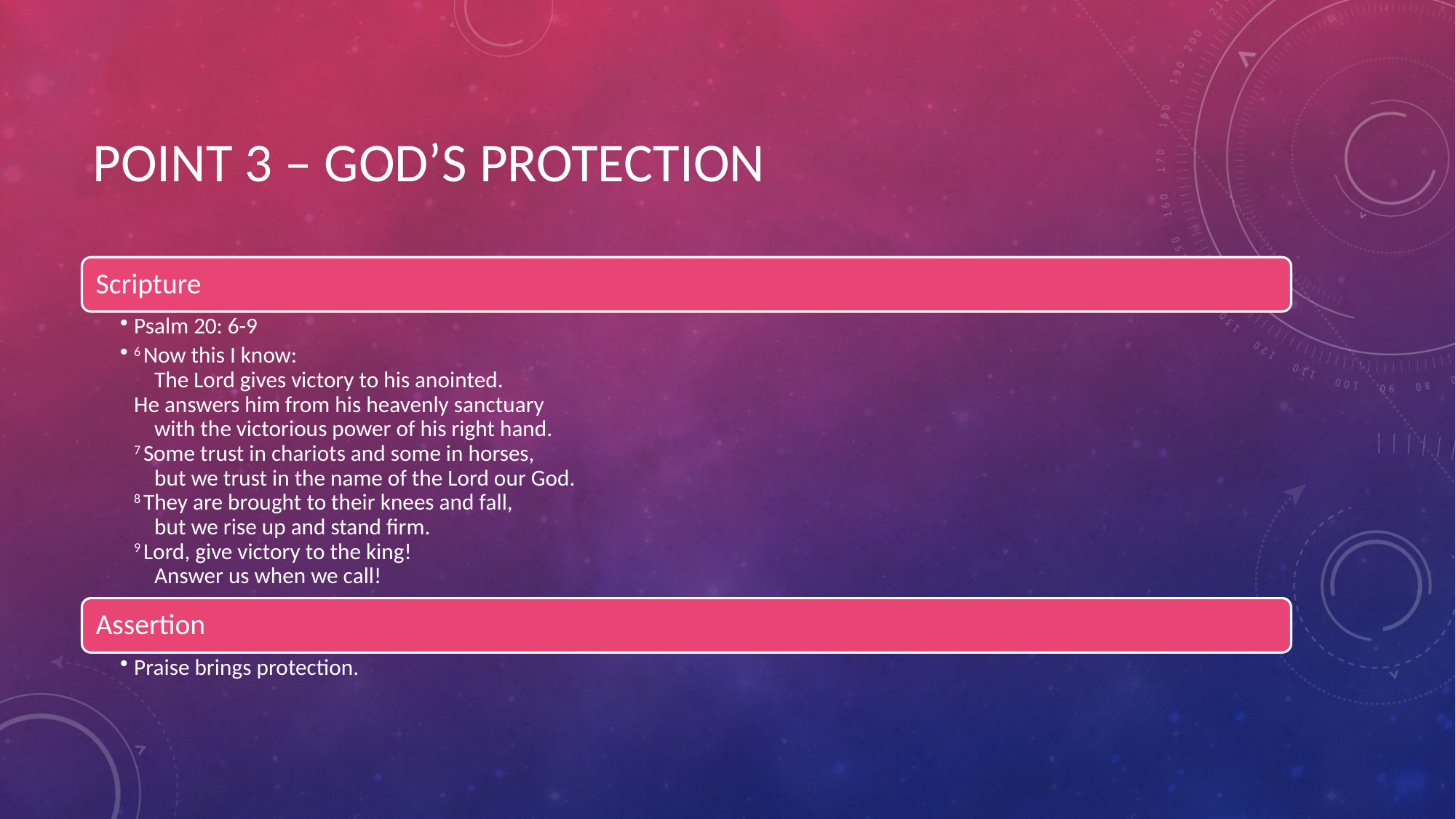

# Point 3 – god’s protection
Scripture
Psalm 20: 6-9
6 Now this I know:
    The Lord gives victory to his anointed.
He answers him from his heavenly sanctuary
    with the victorious power of his right hand.
7 Some trust in chariots and some in horses,
    but we trust in the name of the Lord our God.
8 They are brought to their knees and fall,
    but we rise up and stand firm.
9 Lord, give victory to the king!
    Answer us when we call!
Assertion
Praise brings protection.